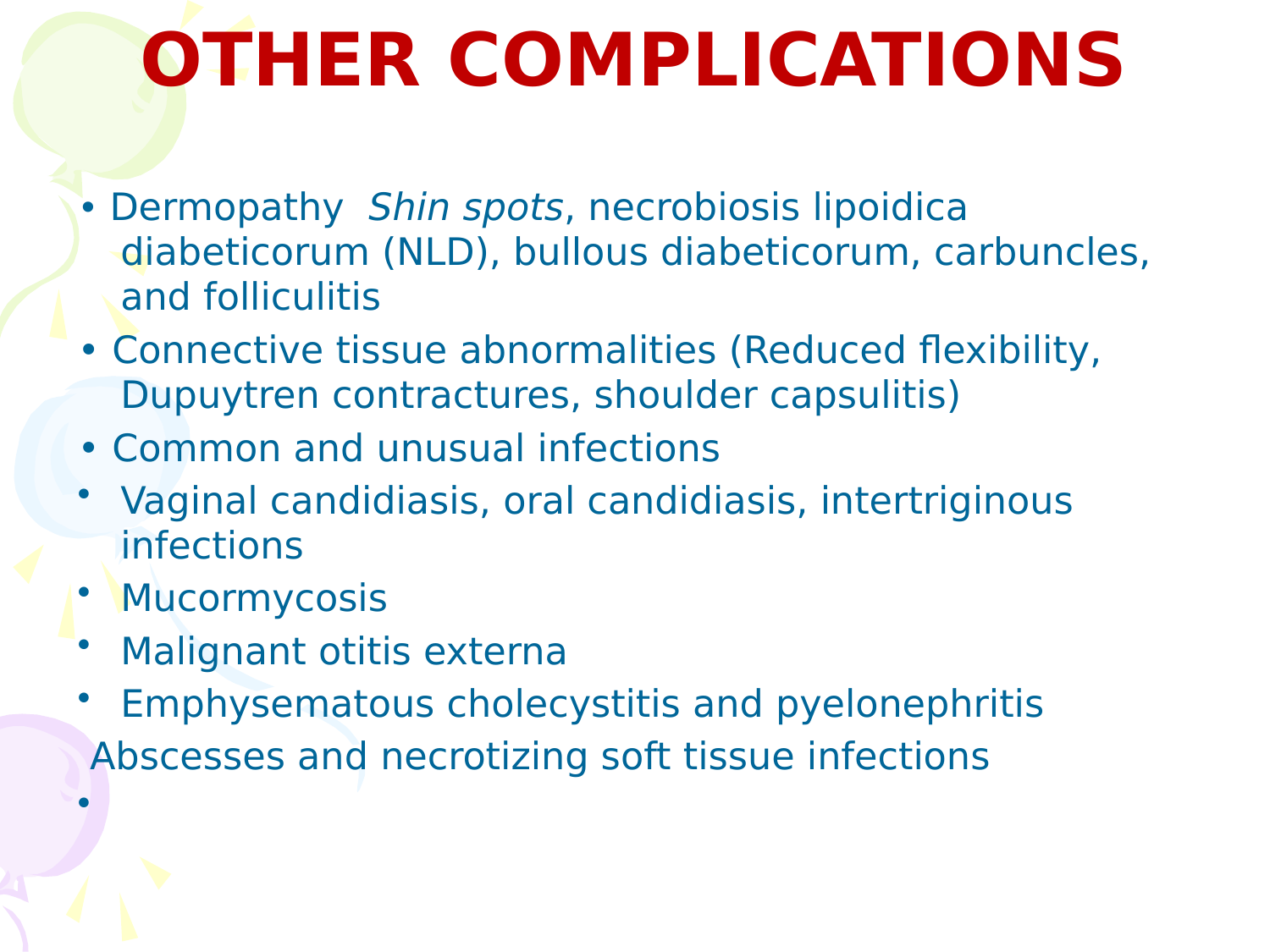

# OTHER COMPLICATIONS
• Dermopathy  Shin spots, necrobiosis lipoidica diabeticorum (NLD), bullous diabeticorum, carbuncles, and folliculitis
• Connective tissue abnormalities (Reduced flexibility, Dupuytren contractures, shoulder capsulitis)
• Common and unusual infections
Vaginal candidiasis, oral candidiasis, intertriginous infections
Mucormycosis
Malignant otitis externa
Emphysematous cholecystitis and pyelonephritis
 Abscesses and necrotizing soft tissue infections